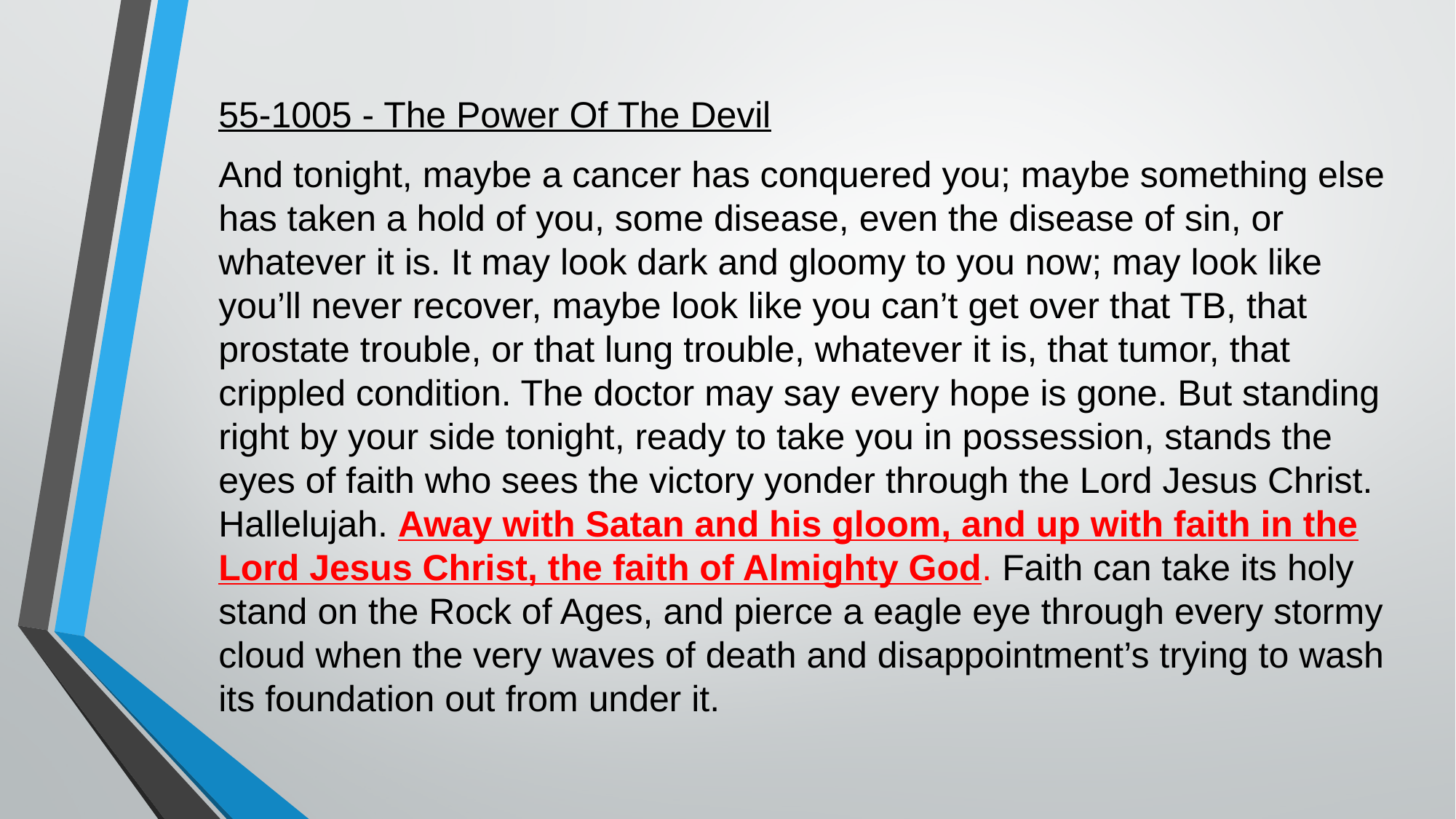

55-1005 - The Power Of The Devil
And tonight, maybe a cancer has conquered you; maybe something else has taken a hold of you, some disease, even the disease of sin, or whatever it is. It may look dark and gloomy to you now; may look like you’ll never recover, maybe look like you can’t get over that TB, that prostate trouble, or that lung trouble, whatever it is, that tumor, that crippled condition. The doctor may say every hope is gone. But standing right by your side tonight, ready to take you in possession, stands the eyes of faith who sees the victory yonder through the Lord Jesus Christ. Hallelujah. Away with Satan and his gloom, and up with faith in the Lord Jesus Christ, the faith of Almighty God. Faith can take its holy stand on the Rock of Ages, and pierce a eagle eye through every stormy cloud when the very waves of death and disappointment’s trying to wash its foundation out from under it.